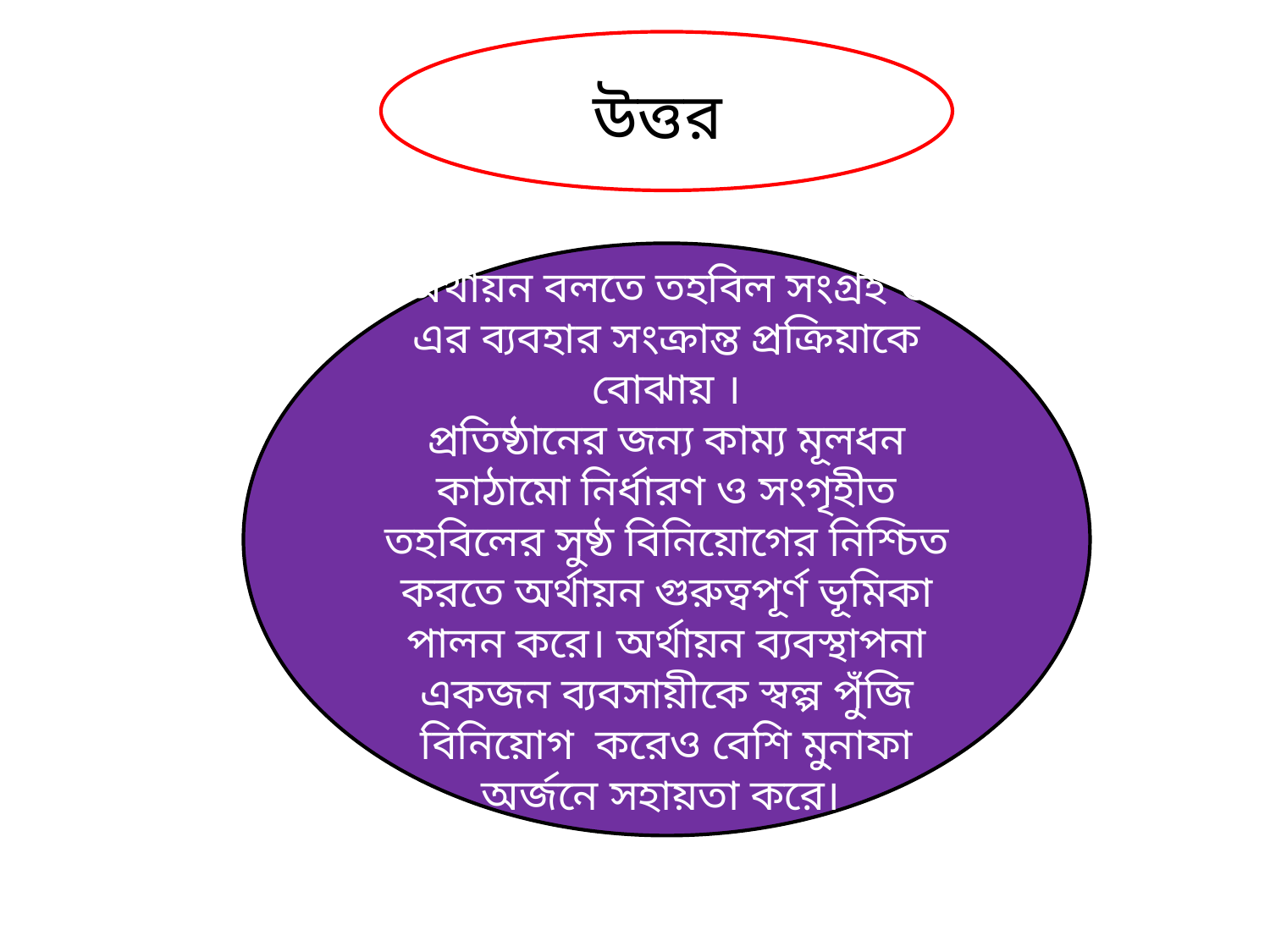

#
উত্তর

অর্থায়ন বলতে তহবিল সংগ্রহ ও এর ব্যবহার সংক্রান্ত প্রক্রিয়াকে বোঝায় ।
প্রতিষ্ঠানের জন্য কাম্য মূলধন কাঠামো নির্ধারণ ও সংগৃহীত তহবিলের সুষ্ঠ বিনিয়োগের নিশ্চিত করতে অর্থায়ন গুরুত্বপূর্ণ ভূমিকা পালন করে। অর্থায়ন ব্যবস্থাপনা একজন ব্যবসায়ীকে স্বল্প পুঁজি বিনিয়োগ  করেও বেশি মুনাফা অর্জনে সহায়তা করে।